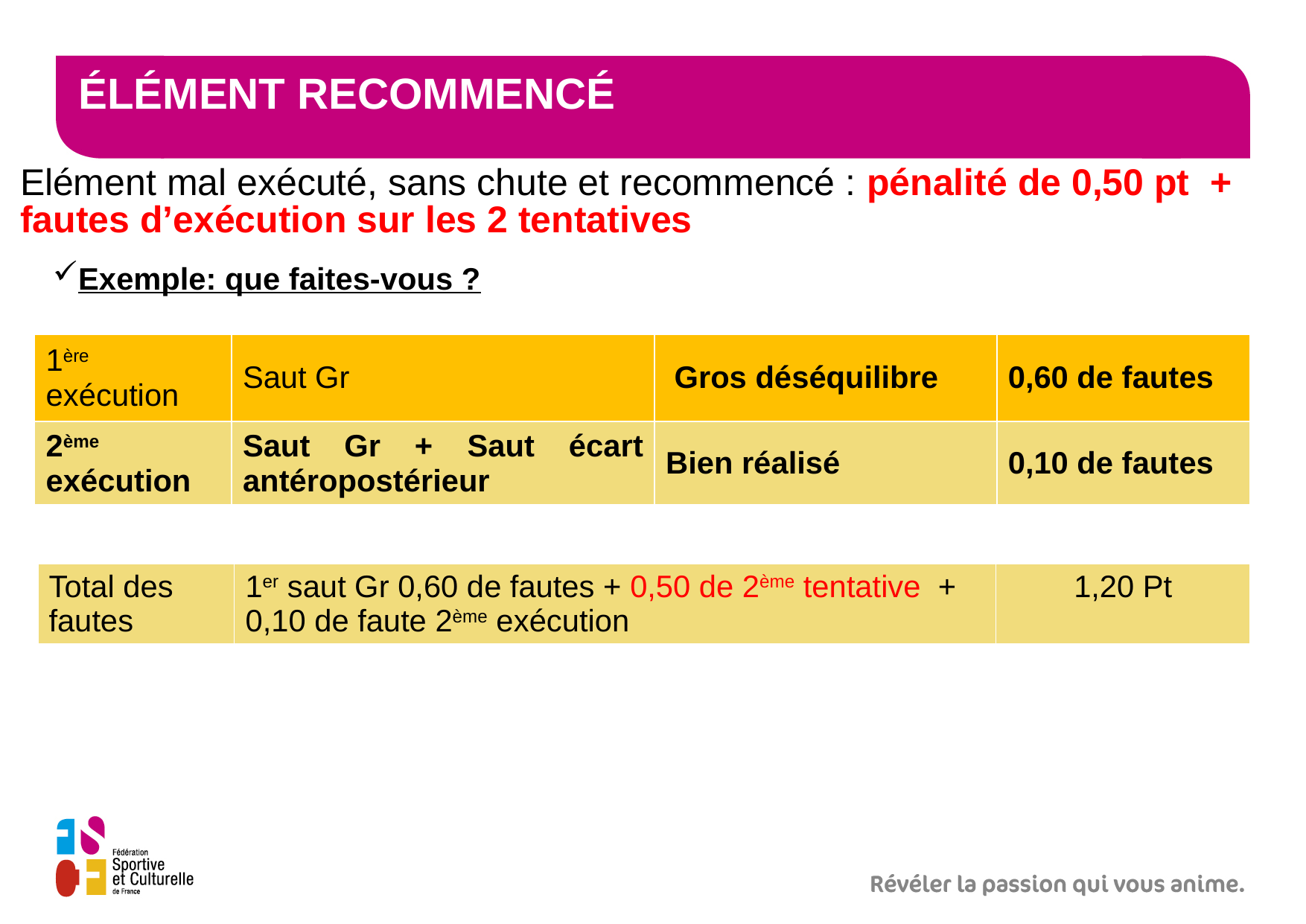

# Élément recommencé
Elément mal exécuté, sans chute et recommencé : pénalité de 0,50 pt  + fautes d’exécution sur les 2 tentatives
Exemple: que faites-vous ?

| 1ère exécution | Saut Gr | Gros déséquilibre | 0,60 de fautes |
| --- | --- | --- | --- |
| 2ème exécution | Saut Gr + Saut écart antéropostérieur | Bien réalisé | 0,10 de fautes |
| Total des fautes | 1er saut Gr 0,60 de fautes + 0,50 de 2ème tentative + 0,10 de faute 2ème exécution | 1,20 Pt |
| --- | --- | --- |